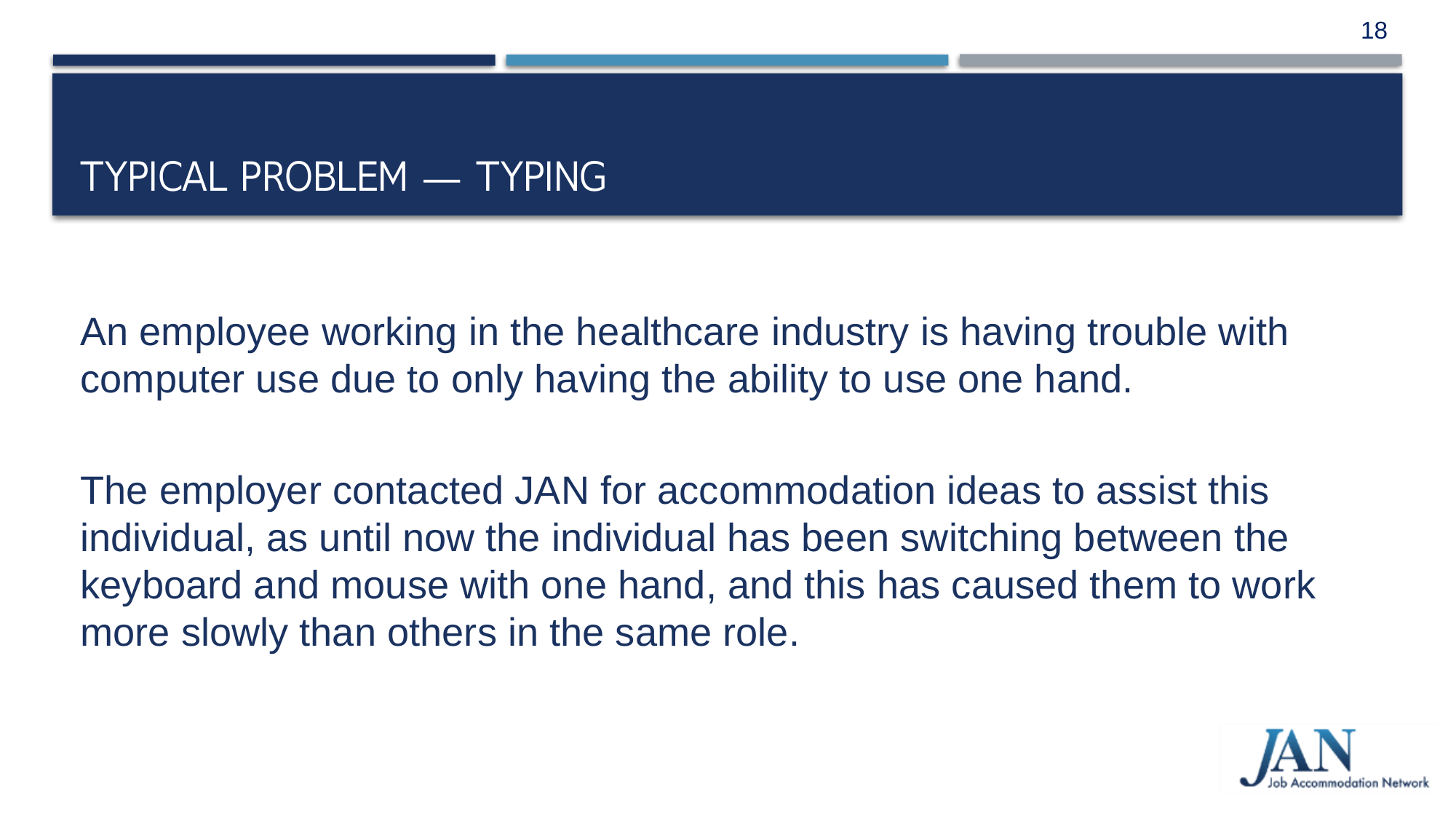

18
# Typical Problem — Typing
An employee working in the healthcare industry is having trouble with computer use due to only having the ability to use one hand.
The employer contacted JAN for accommodation ideas to assist this individual, as until now the individual has been switching between the keyboard and mouse with one hand, and this has caused them to work more slowly than others in the same role.